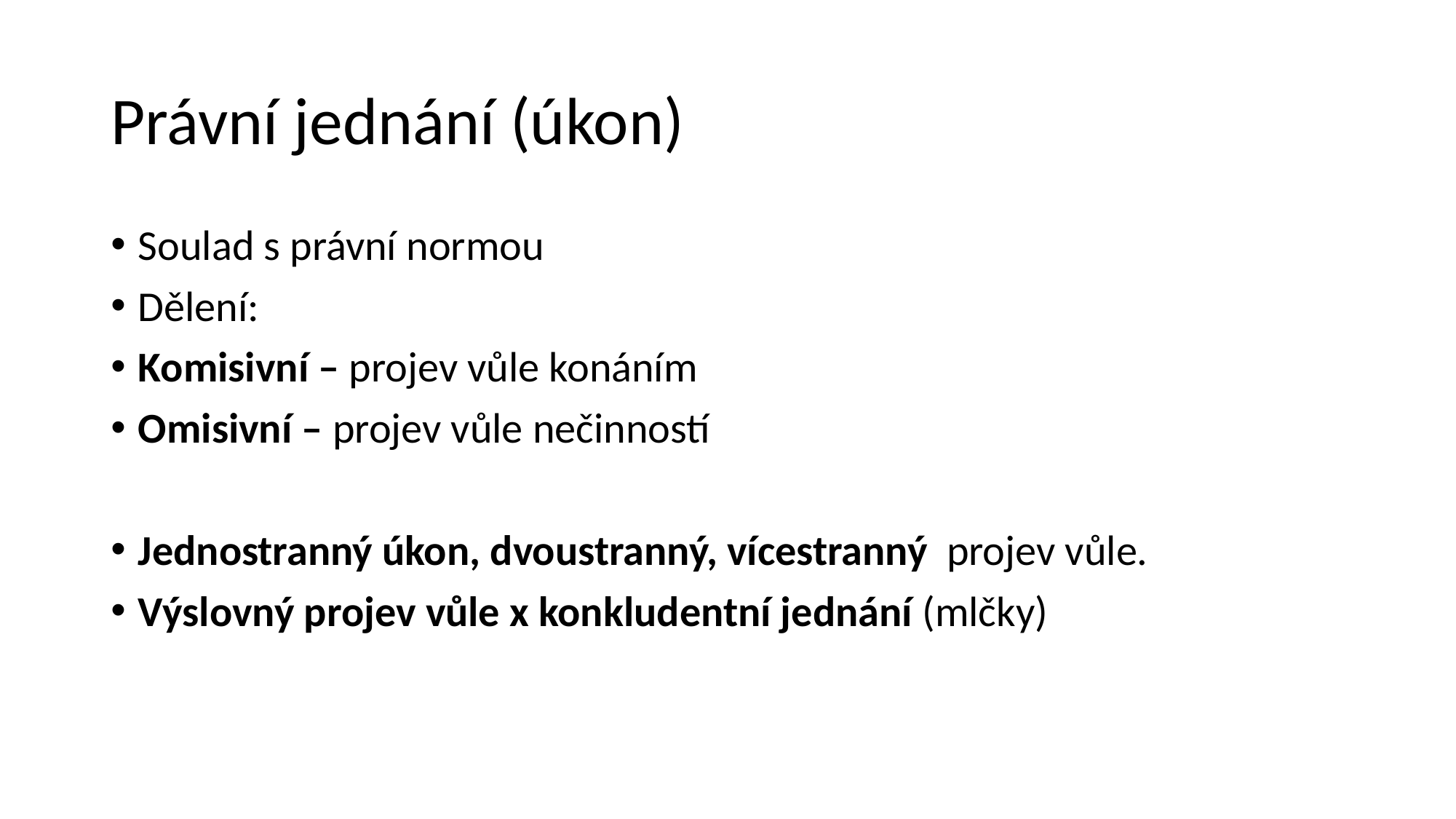

# Právní jednání (úkon)
Soulad s právní normou
Dělení:
Komisivní – projev vůle konáním
Omisivní – projev vůle nečinností

Jednostranný úkon, dvoustranný, vícestranný  projev vůle.
Výslovný projev vůle x konkludentní jednání (mlčky)